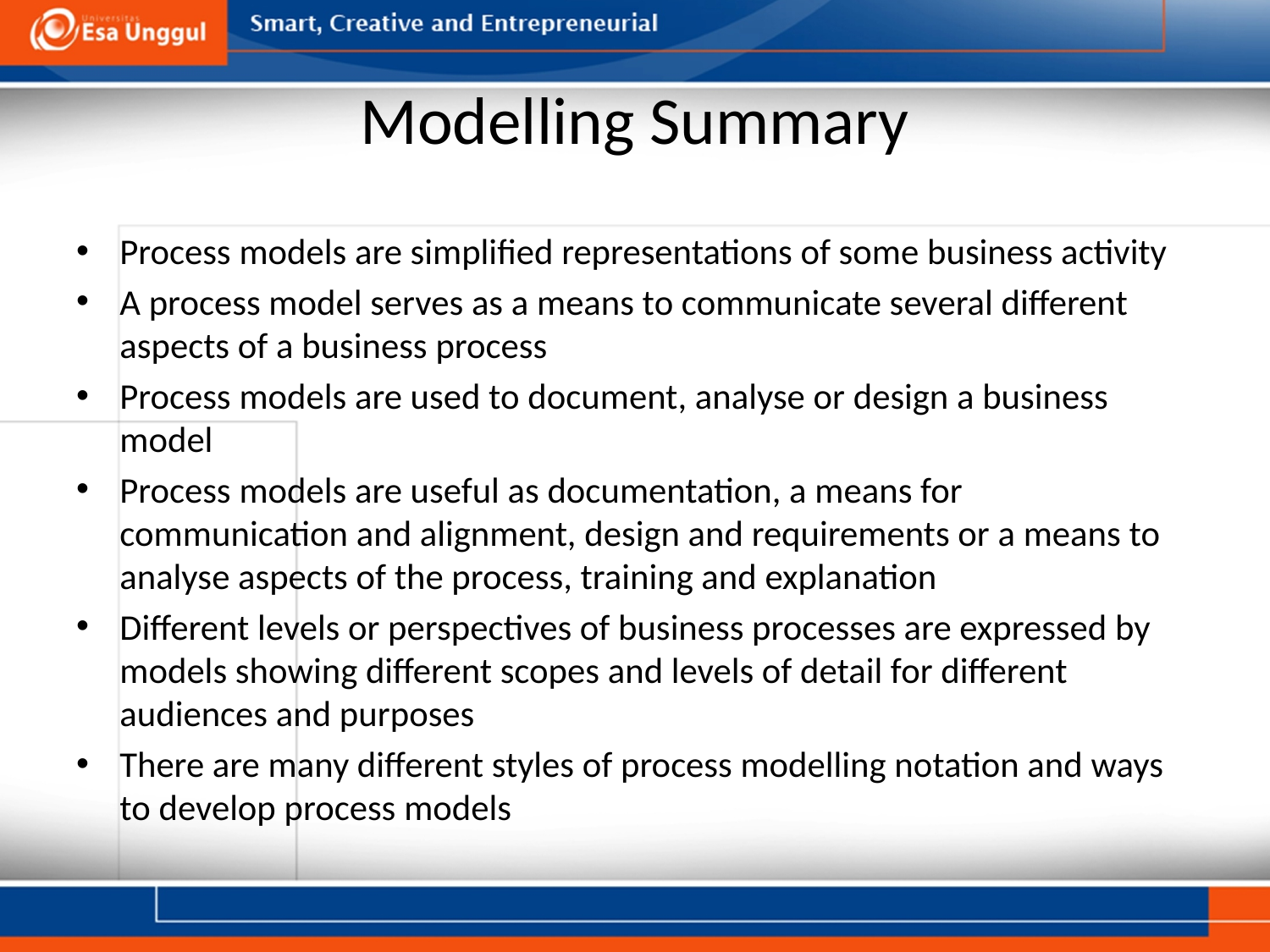

# Modelling Summary
Process models are simplified representations of some business activity
A process model serves as a means to communicate several different aspects of a business process
Process models are used to document, analyse or design a business model
Process models are useful as documentation, a means for communication and alignment, design and requirements or a means to analyse aspects of the process, training and explanation
Different levels or perspectives of business processes are expressed by models showing different scopes and levels of detail for different audiences and purposes
There are many different styles of process modelling notation and ways to develop process models